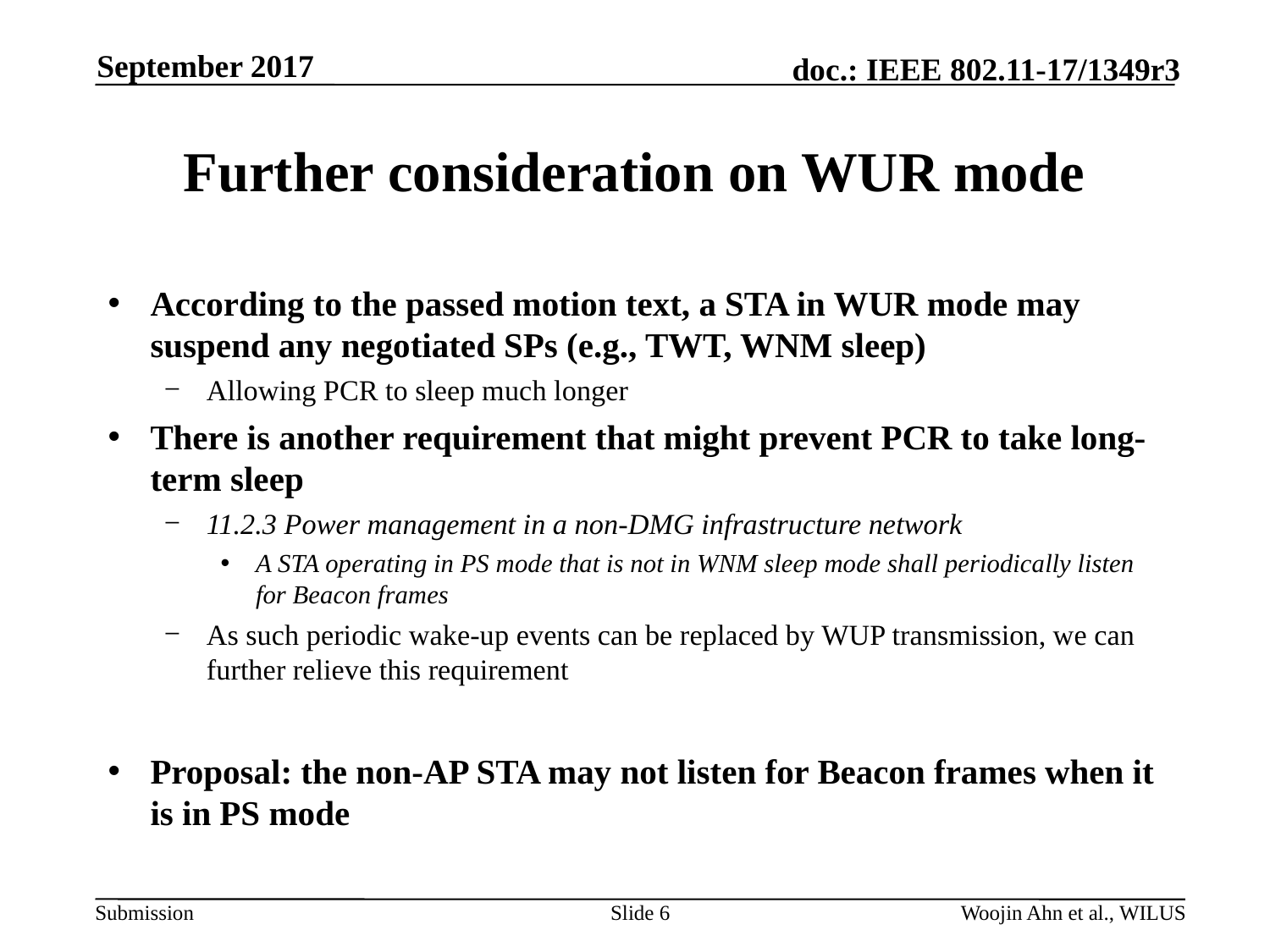

September 2017
# Further consideration on WUR mode
According to the passed motion text, a STA in WUR mode may suspend any negotiated SPs (e.g., TWT, WNM sleep)
Allowing PCR to sleep much longer
There is another requirement that might prevent PCR to take long-term sleep
11.2.3 Power management in a non-DMG infrastructure network
A STA operating in PS mode that is not in WNM sleep mode shall periodically listen for Beacon frames
As such periodic wake-up events can be replaced by WUP transmission, we can further relieve this requirement

Proposal: the non-AP STA may not listen for Beacon frames when it is in PS mode

Slide 6
Woojin Ahn et al., WILUS